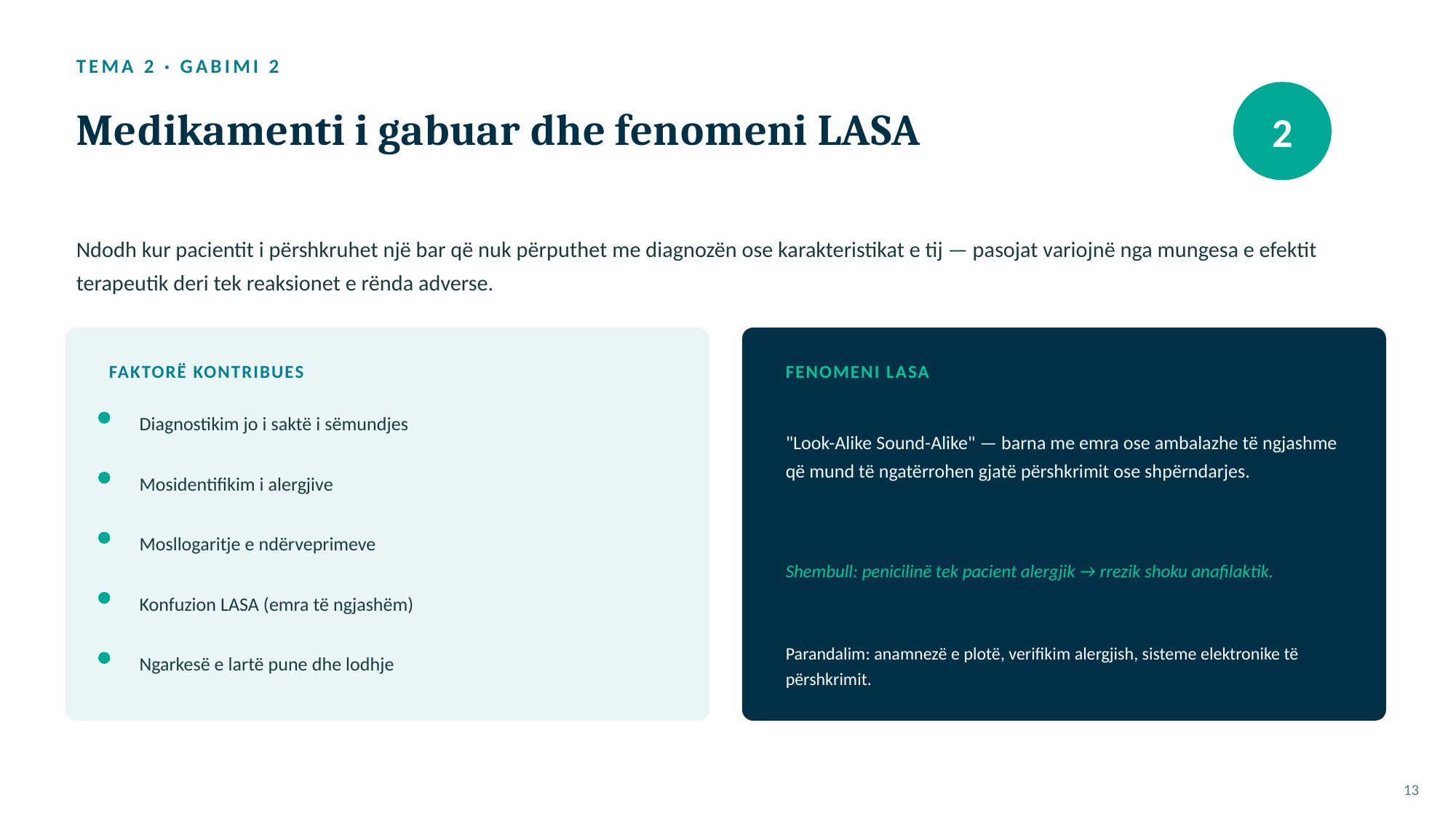

TEMA 2 · GABIMI 2
Medikamenti i gabuar dhe fenomeni LASA

2
Ndodh kur pacientit i përshkruhet një bar që nuk përputhet me diagnozën ose karakteristikat e tij — pasojat variojnë nga mungesa e efektit terapeutik deri tek reaksionet e rënda adverse.

FAKTORË KONTRIBUES
FENOMENI LASA
Diagnostikim jo i saktë i sëmundjes
"Look-Alike Sound-Alike" — barna me emra ose ambalazhe të ngjashme që mund të ngatërrohen gjatë përshkrimit ose shpërndarjes.

Mosidentifikim i alergjive

Mosllogaritje e ndërveprimeve
Shembull: penicilinë tek pacient alergjik → rrezik shoku anafilaktik.

Konfuzion LASA (emra të ngjashëm)

Parandalim: anamnezë e plotë, verifikim alergjish, sisteme elektronike të përshkrimit.
Ngarkesë e lartë pune dhe lodhje

13